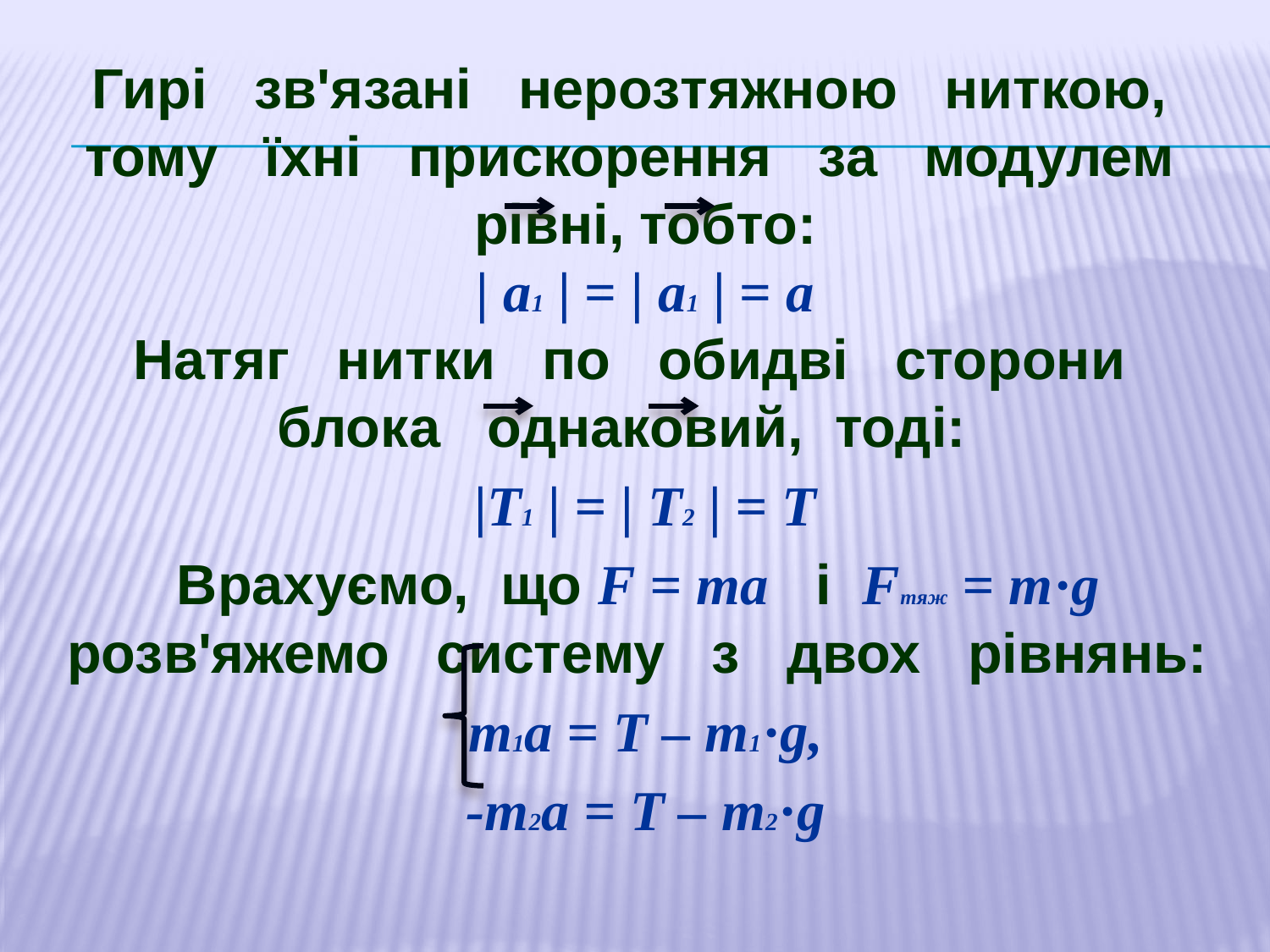

Гирі   зв'язані   нерозтяжною   ниткою,   тому   їхні   прискорення   за   модулем   рівні, тобто:
| а1 | = | а1 | = а
Натяг   нитки   по   обидві   сторони   блока   однаковий,  тоді:
|Т1 | = | Т2 | = Т
Врахуємо,  що F = та   і  Fтяж = m·g  розв'яжемо   систему   з   двох   рівнянь:
т1а = Т – m1·g,
-т2а = Т – m2·g